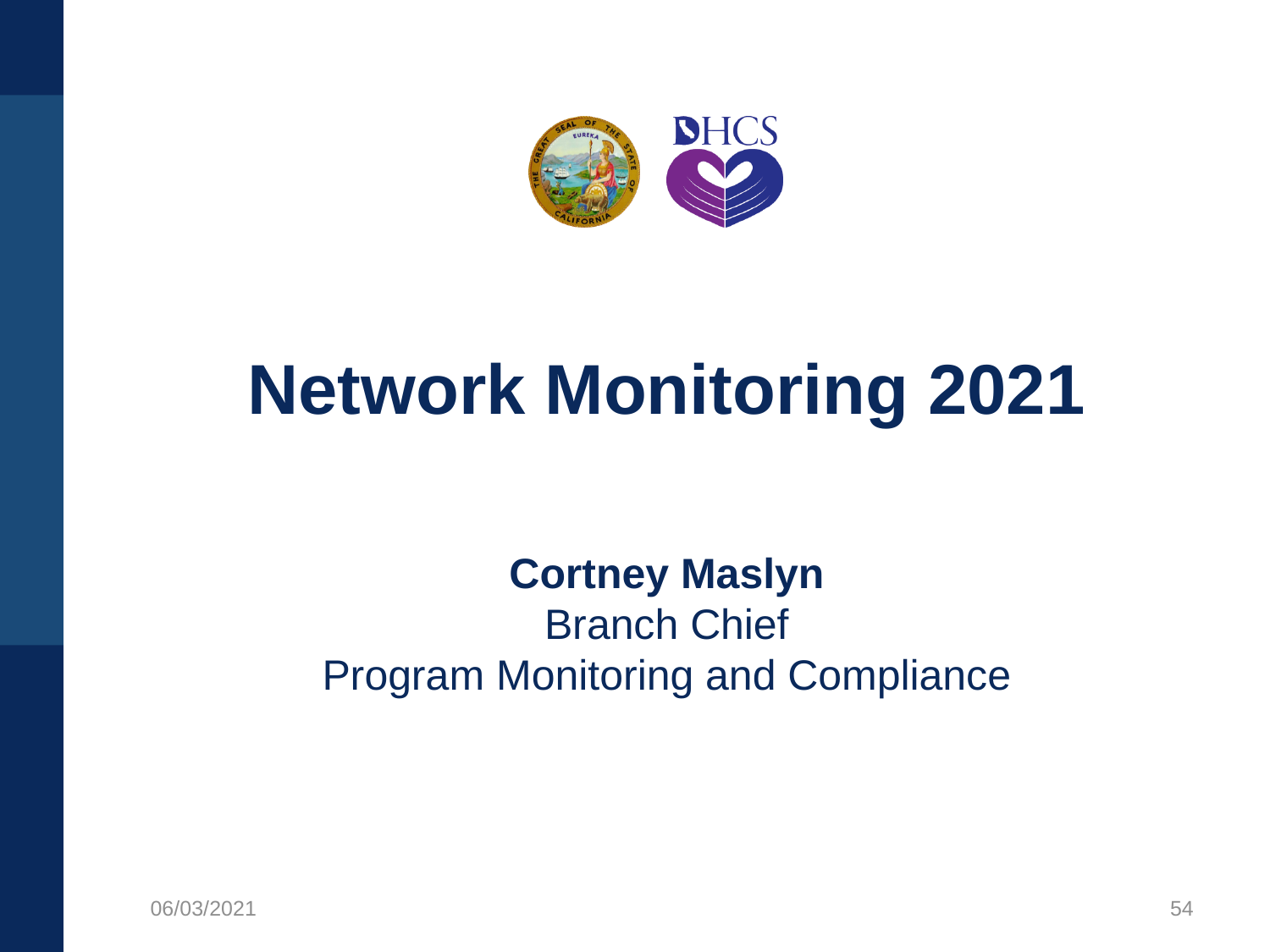

# Network Monitoring 2021
Cortney Maslyn
Branch Chief
Program Monitoring and Compliance
06/03/2021
54